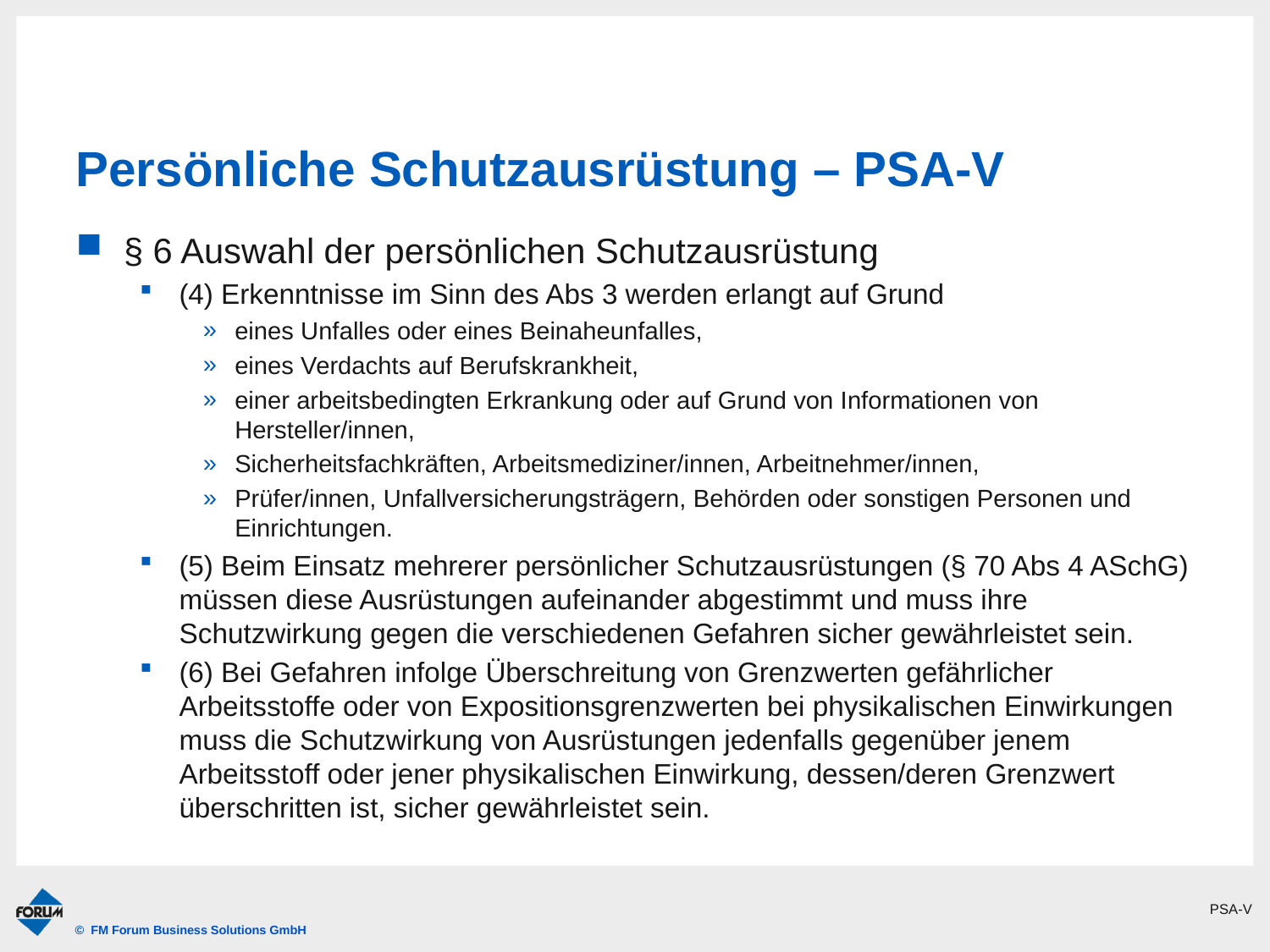

# Persönliche Schutzausrüstung – PSA-V
§ 6 Auswahl der persönlichen Schutzausrüstung
(4) Erkenntnisse im Sinn des Abs 3 werden erlangt auf Grund
eines Unfalles oder eines Beinaheunfalles,
eines Verdachts auf Berufskrankheit,
einer arbeitsbedingten Erkrankung oder auf Grund von Informationen von Hersteller/innen,
Sicherheitsfachkräften, Arbeitsmediziner/innen, Arbeitnehmer/innen,
Prüfer/innen, Unfallversicherungsträgern, Behörden oder sonstigen Personen und Einrichtungen.
(5) Beim Einsatz mehrerer persönlicher Schutzausrüstungen (§ 70 Abs 4 ASchG) müssen diese Ausrüstungen aufeinander abgestimmt und muss ihre Schutzwirkung gegen die verschiedenen Gefahren sicher gewährleistet sein.
(6) Bei Gefahren infolge Überschreitung von Grenzwerten gefährlicher Arbeitsstoffe oder von Expositionsgrenzwerten bei physikalischen Einwirkungen muss die Schutzwirkung von Ausrüstungen jedenfalls gegenüber jenem Arbeitsstoff oder jener physikalischen Einwirkung, dessen/deren Grenzwert überschritten ist, sicher gewährleistet sein.

PSA-V